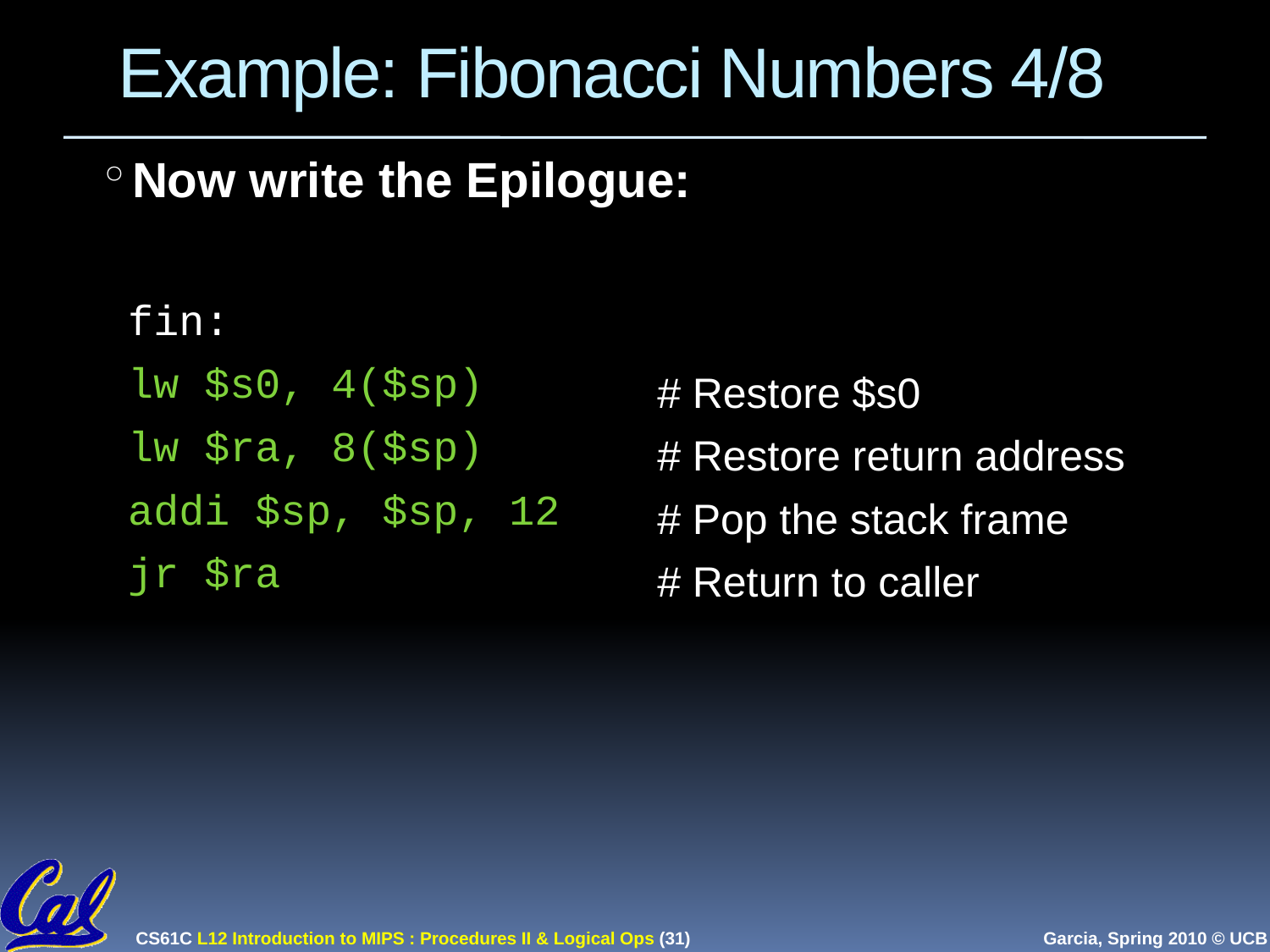

# Example: Fibonacci Numbers 4/8
Now write the Epilogue:

fin:
lw $s0, 4($sp)
lw $ra, 8($sp)
addi $sp, $sp, 12
jr $ra

# Restore $s0
# Restore return address
# Pop the stack frame
# Return to caller